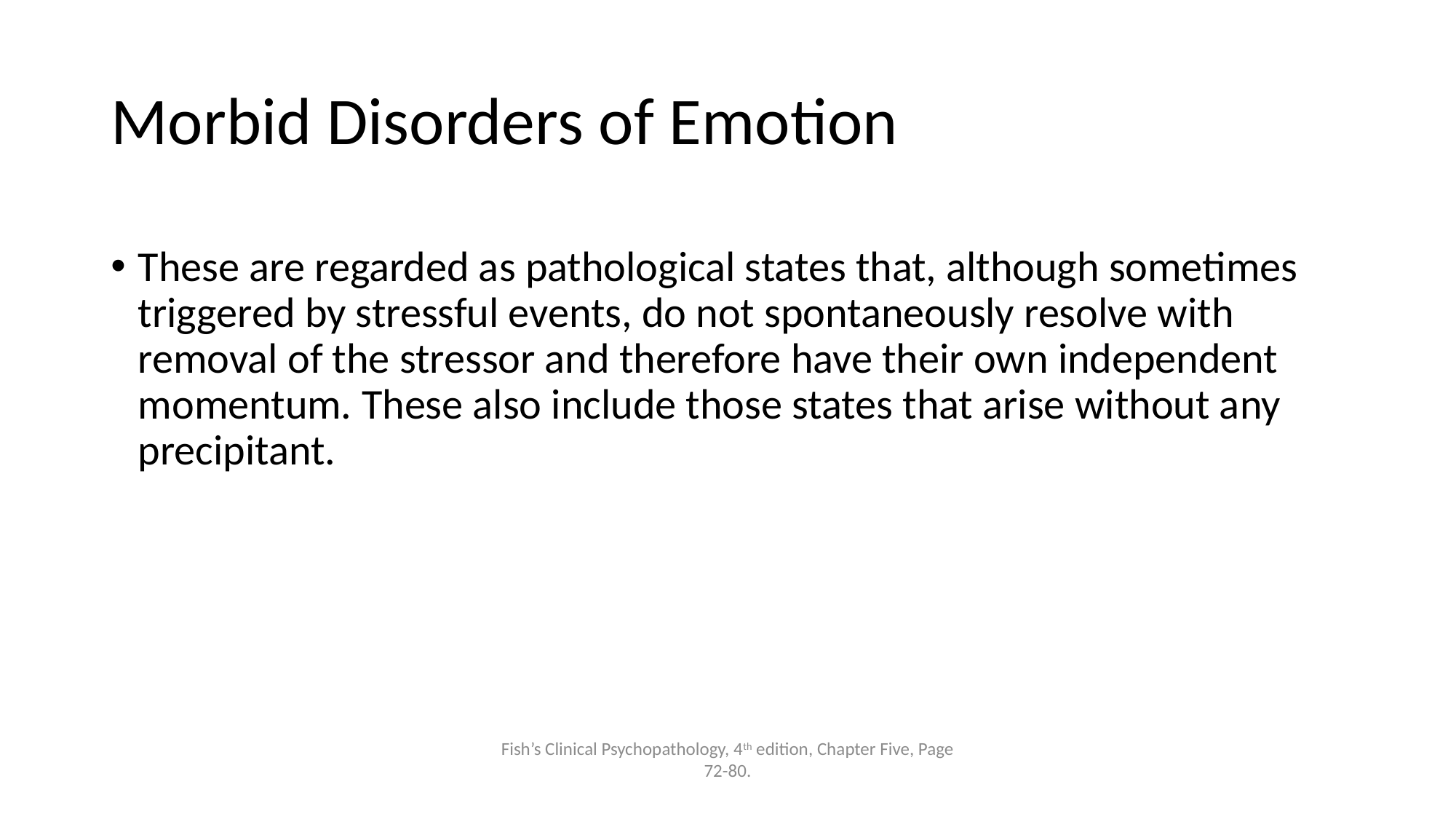

# Morbid Disorders of Emotion
These are regarded as pathological states that, although sometimes triggered by stressful events, do not spontaneously resolve with removal of the stressor and therefore have their own independent momentum. These also include those states that arise without any precipitant.
Fish’s Clinical Psychopathology, 4th edition, Chapter Five, Page 72-80.